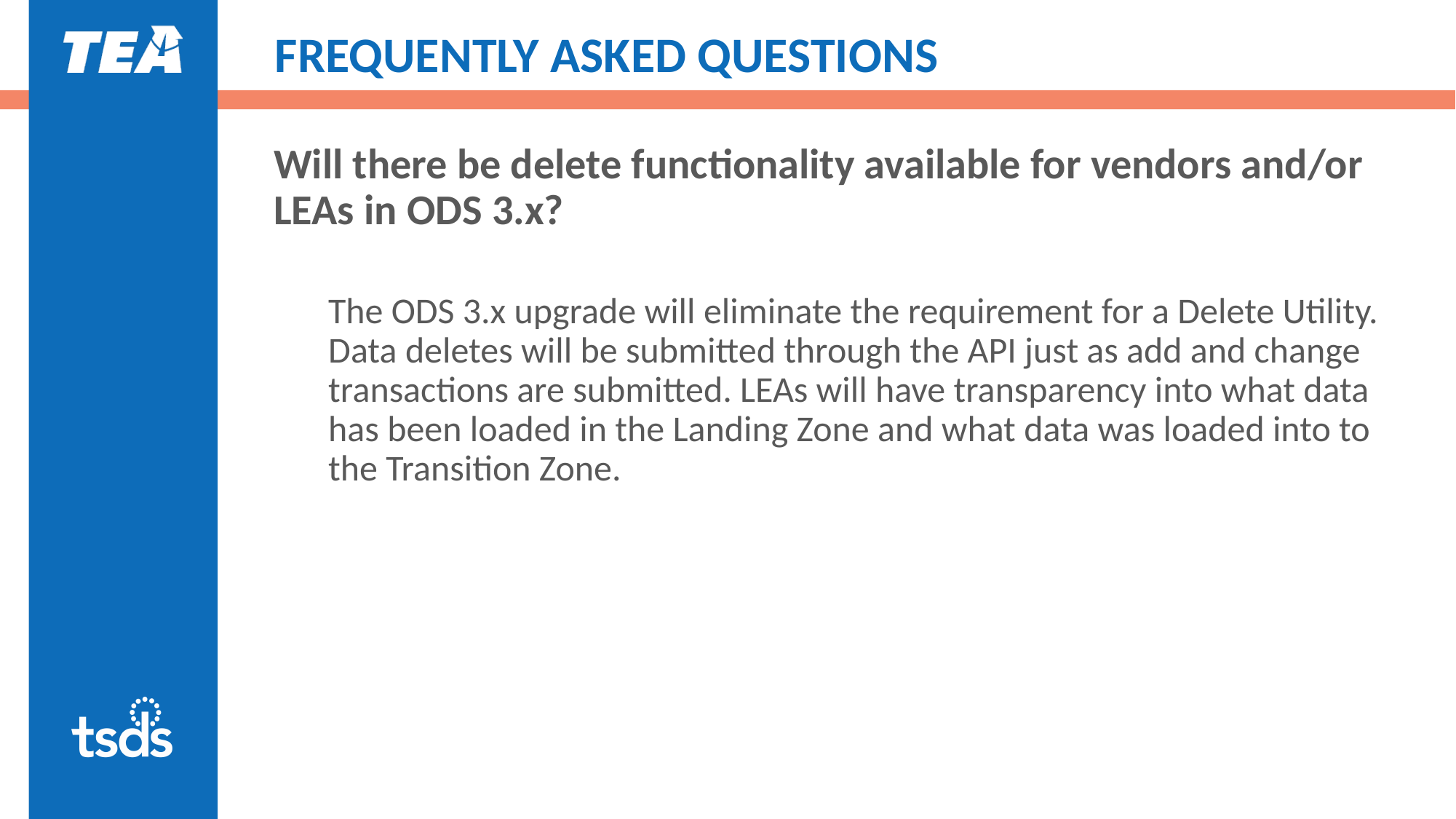

# FREQUENTLY ASKED QUESTIONS
Will there be delete functionality available for vendors and/or LEAs in ODS 3.x?
The ODS 3.x upgrade will eliminate the requirement for a Delete Utility. Data deletes will be submitted through the API just as add and change transactions are submitted. LEAs will have transparency into what data has been loaded in the Landing Zone and what data was loaded into to the Transition Zone.